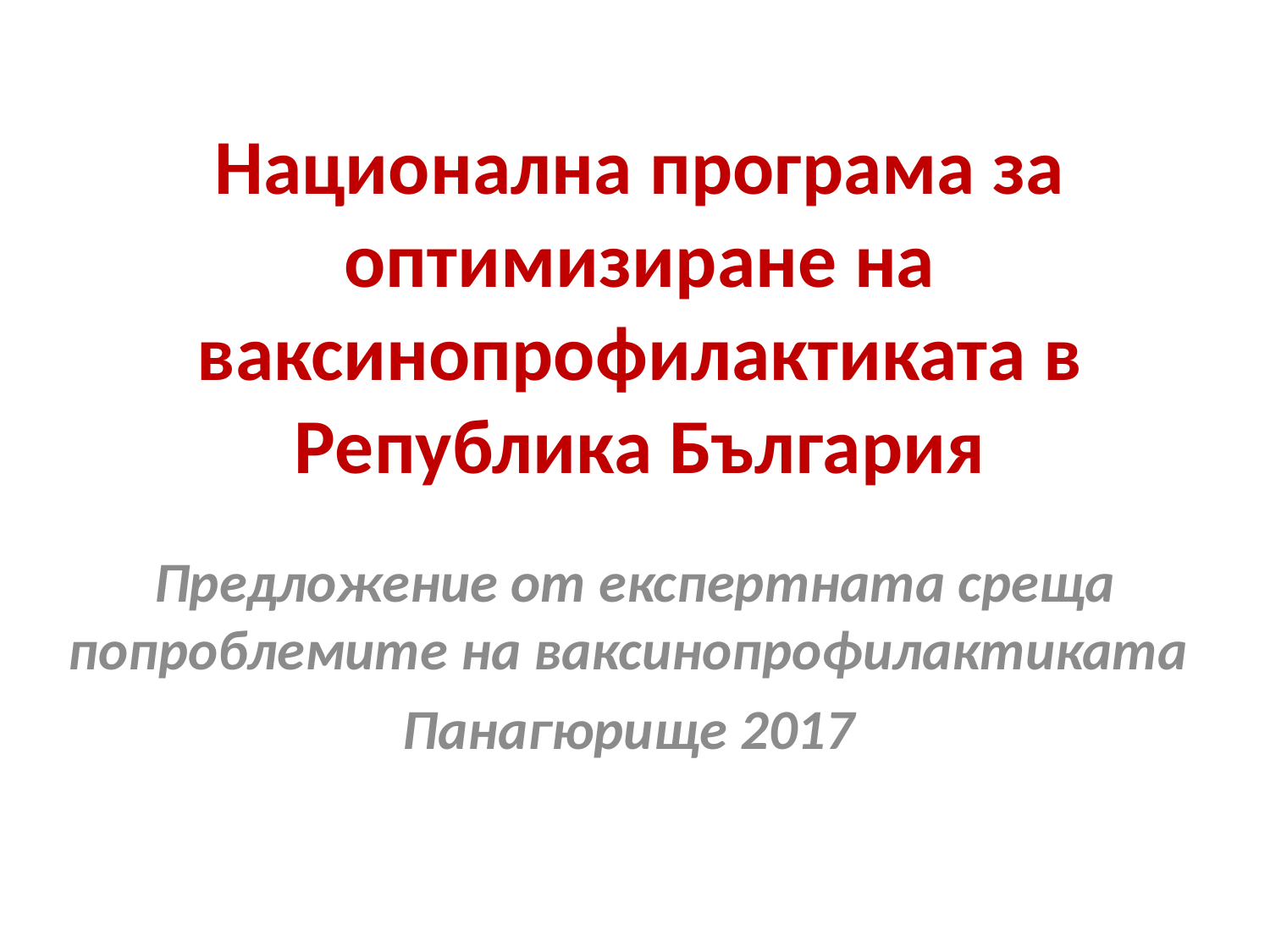

# Национална програма за оптимизиране на ваксинопрофилактиката в Република България
Предложение от експертната среща попроблемите на ваксинопрофилактиката
Панагюрище 2017